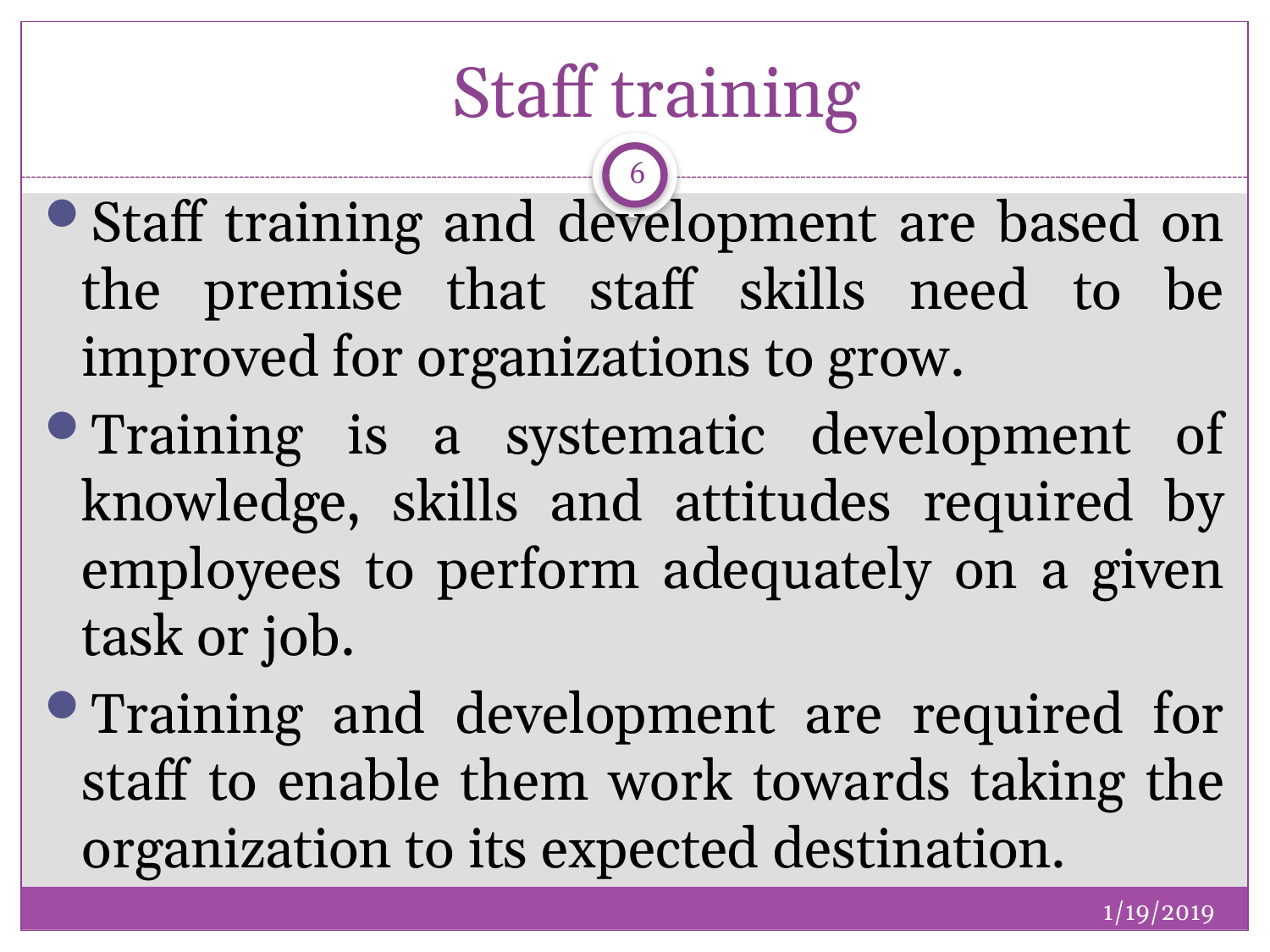

# Staff training
6
Staff training and development are based on the premise that staff skills need to be improved for organizations to grow.
Training is a systematic development of knowledge, skills and attitudes required by employees to perform adequately on a given task or job.
Training and development are required for staff to enable them work towards taking the organization to its expected destination.
1/19/2019